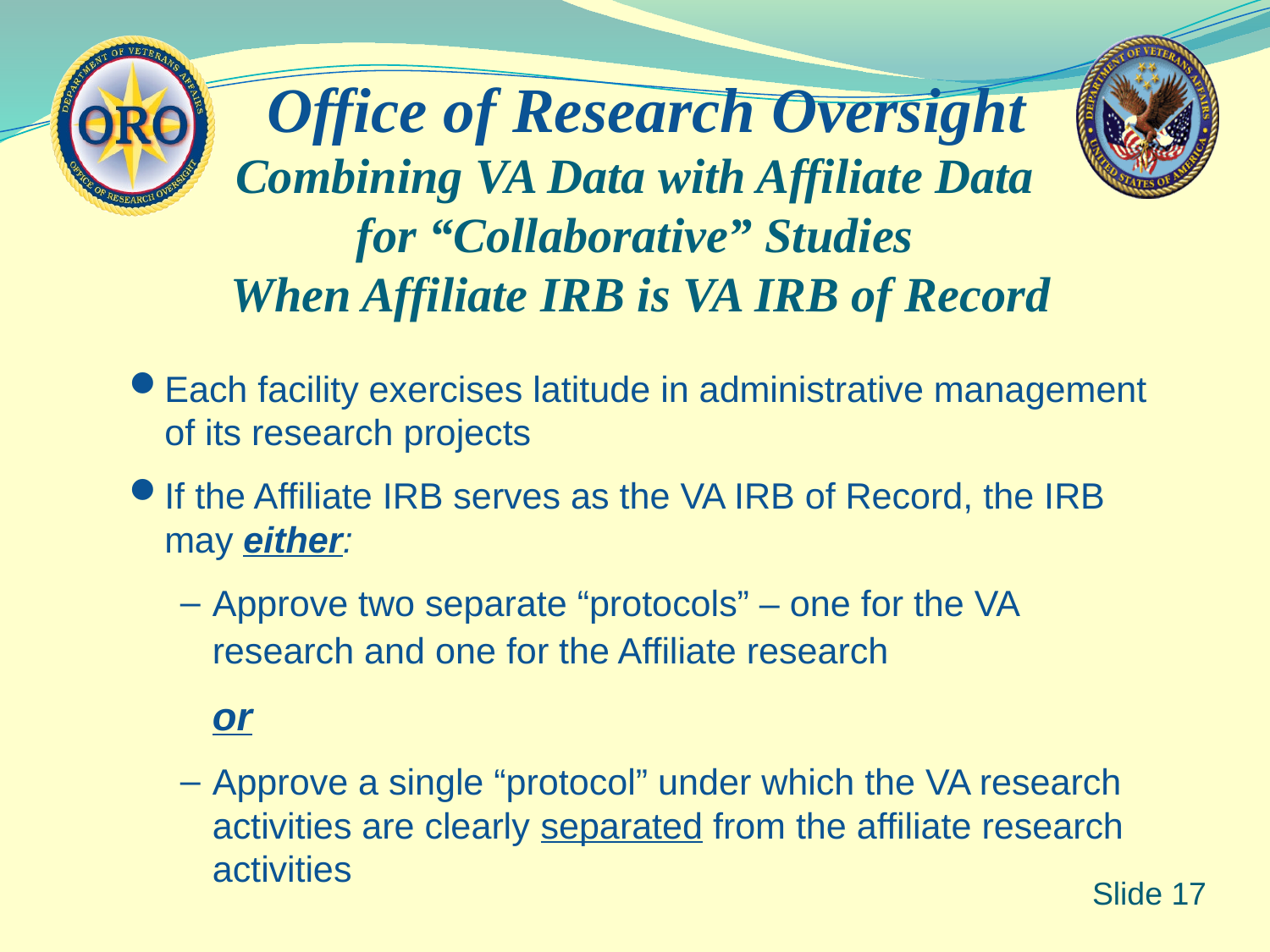

Combining VA Data with Affiliate Data
for “Collaborative” Studies
 When Affiliate IRB is VA IRB of Record
Each facility exercises latitude in administrative management of its research projects
If the Affiliate IRB serves as the VA IRB of Record, the IRB may either:
Approve two separate “protocols” – one for the VA research and one for the Affiliate research
	or
Approve a single “protocol” under which the VA research activities are clearly separated from the affiliate research activities

 Slide 17